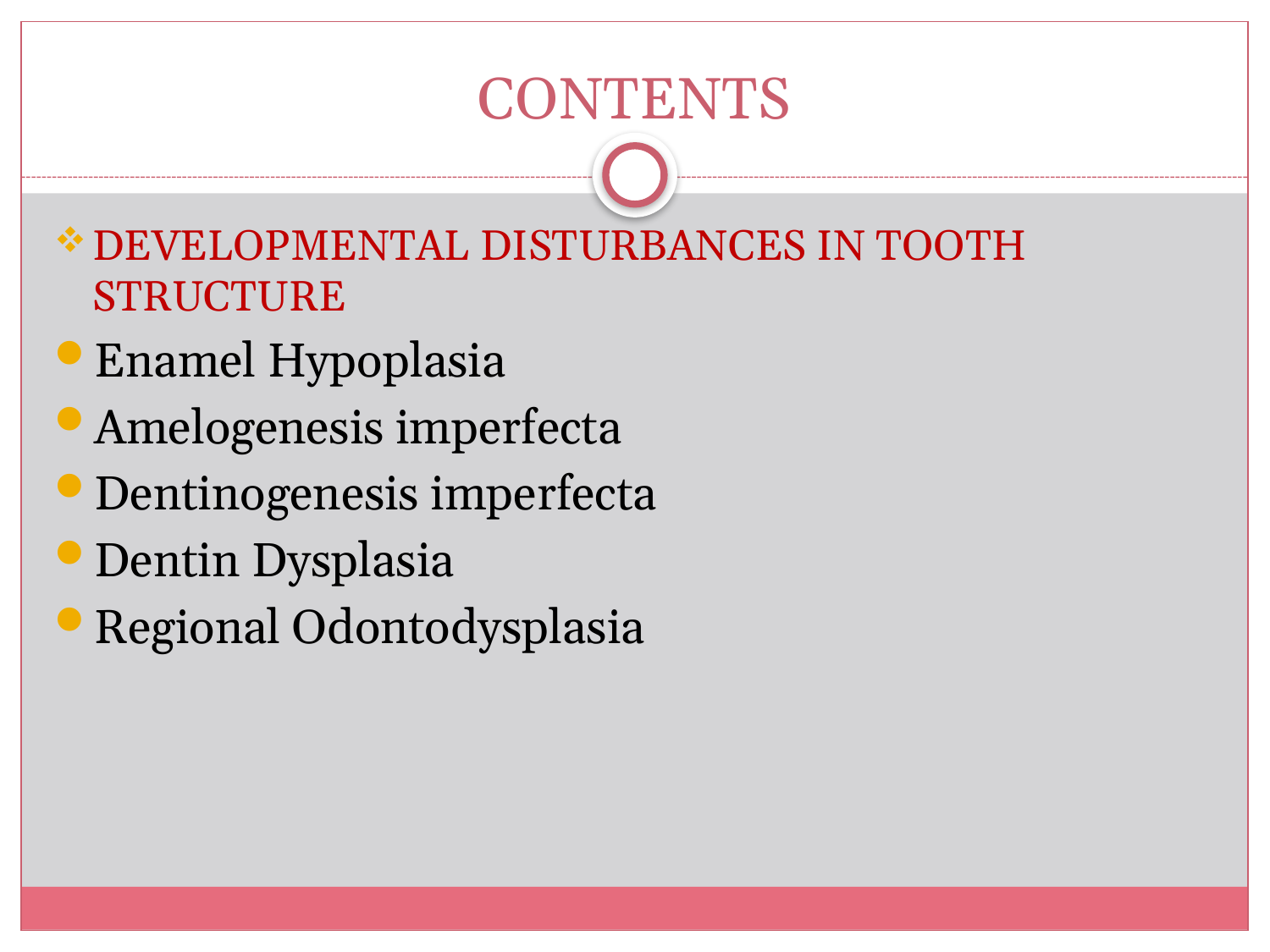

# CONTENTS
DEVELOPMENTAL DISTURBANCES IN TOOTH STRUCTURE
Enamel Hypoplasia
Amelogenesis imperfecta
Dentinogenesis imperfecta
Dentin Dysplasia
Regional Odontodysplasia